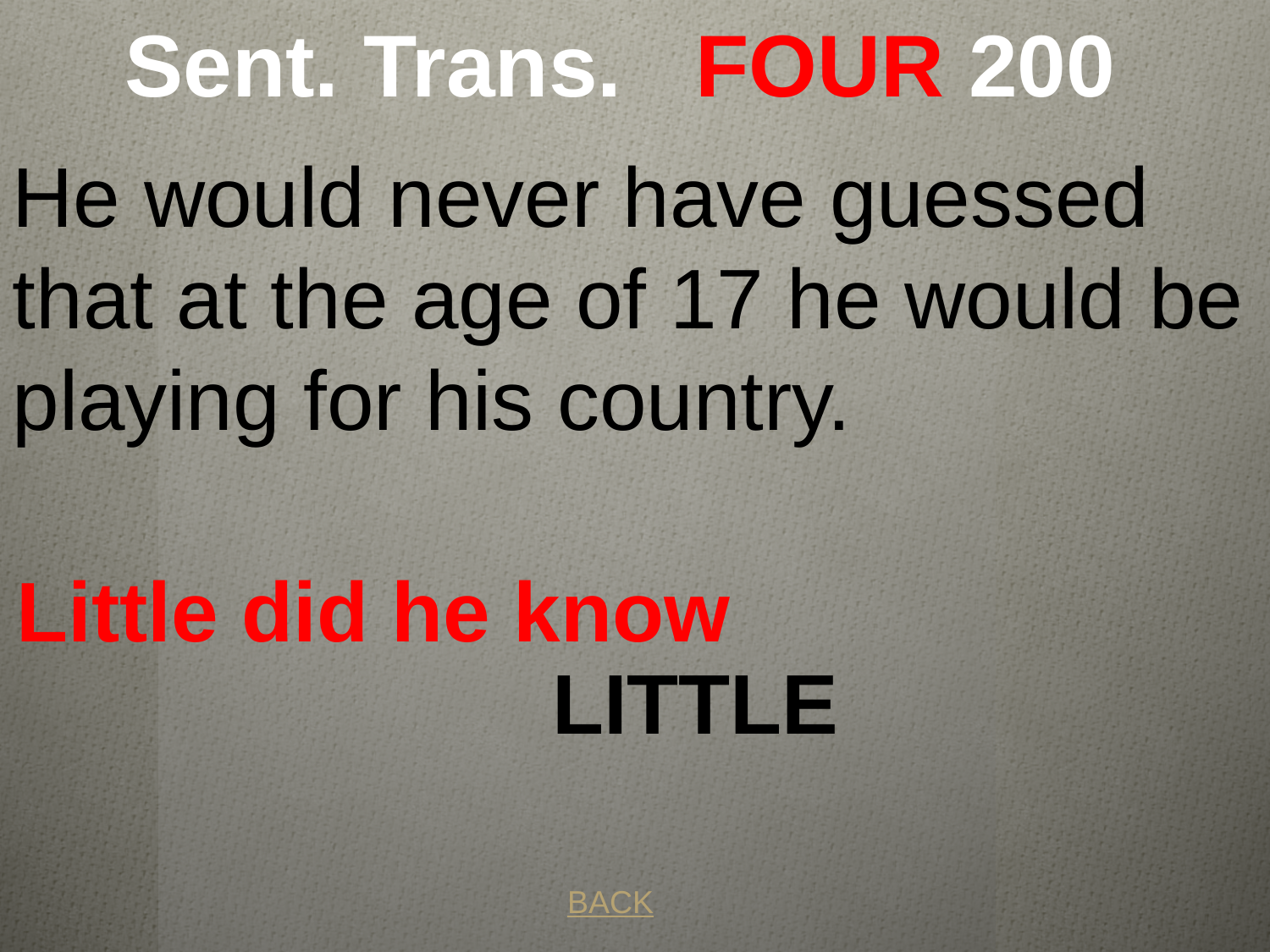

# Sent. Trans.   FOUR 200
He would never have guessed that at the age of 17 he would be playing for his country.                                                                                                                                                   LITTLE                                                                                                                                   ________________ that at the age of 17 he would be playing for his country.
Little did he know
BACK